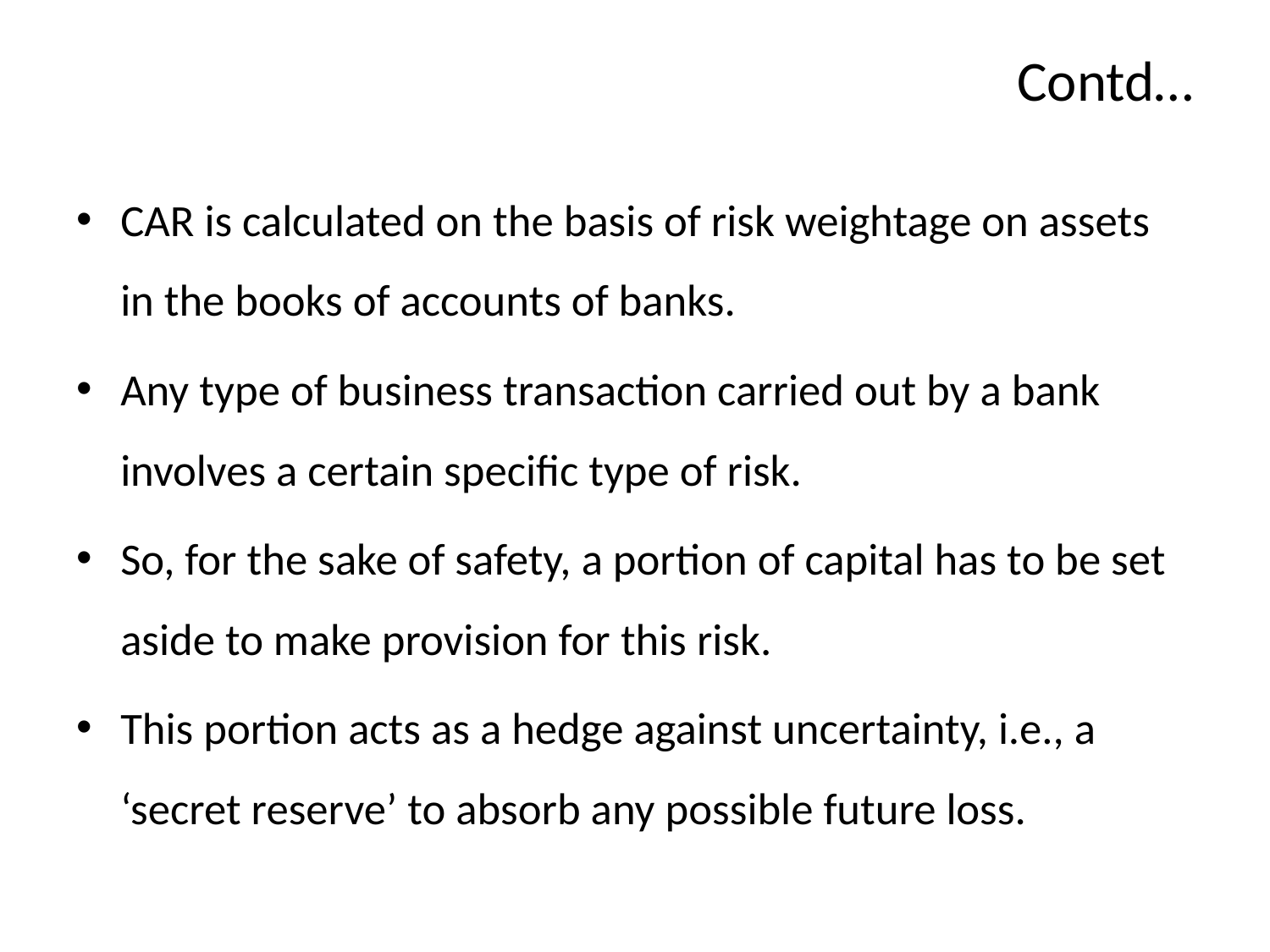

# Contd…
CAR is calculated on the basis of risk weightage on assets in the books of accounts of banks.
Any type of business transaction carried out by a bank involves a certain specific type of risk.
So, for the sake of safety, a portion of capital has to be set aside to make provision for this risk.
This portion acts as a hedge against uncertainty, i.e., a ‘secret reserve’ to absorb any possible future loss.